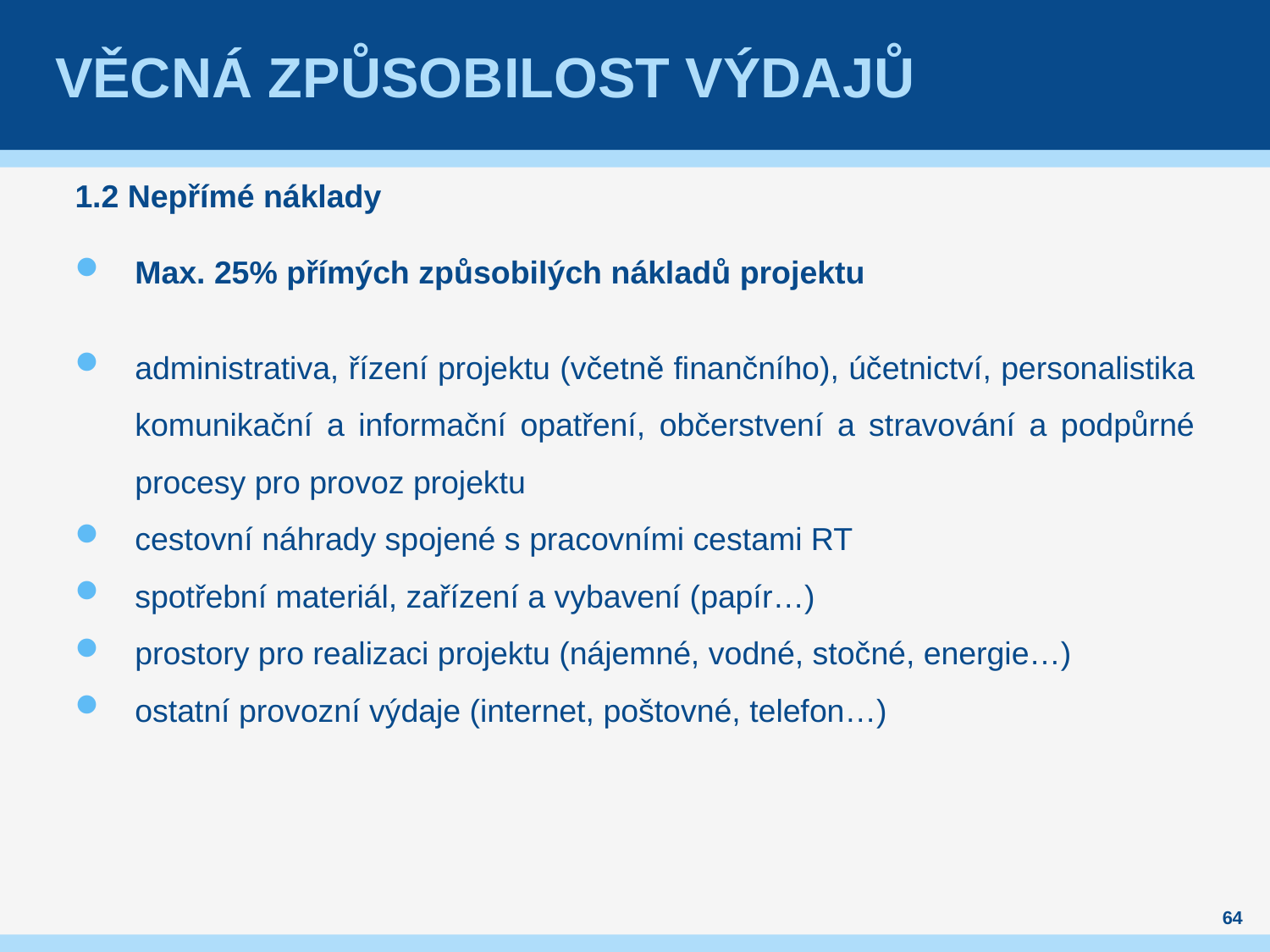

# Věcná způsobilost výdajů
1.2 Nepřímé náklady

Max. 25% přímých způsobilých nákladů projektu

administrativa, řízení projektu (včetně finančního), účetnictví, personalistika komunikační a informační opatření, občerstvení a stravování a podpůrné procesy pro provoz projektu
cestovní náhrady spojené s pracovními cestami RT
spotřební materiál, zařízení a vybavení (papír…)
prostory pro realizaci projektu (nájemné, vodné, stočné, energie…)
ostatní provozní výdaje (internet, poštovné, telefon…)

64